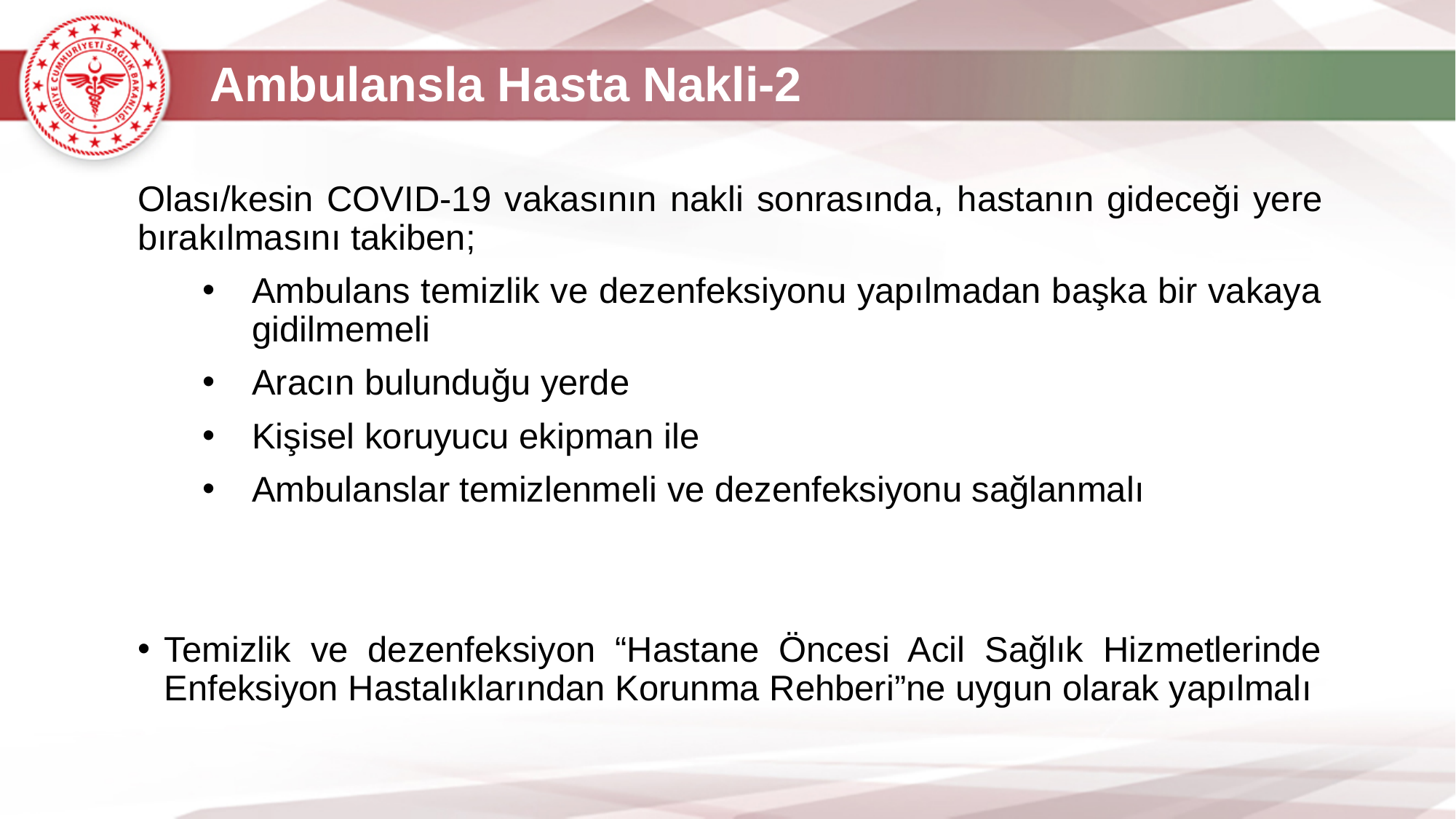

Ambulansla Hasta Nakli-2
Olası/kesin COVID-19 vakasının nakli sonrasında, hastanın gideceği yere bırakılmasını takiben;
Ambulans temizlik ve dezenfeksiyonu yapılmadan başka bir vakaya gidilmemeli
Aracın bulunduğu yerde
Kişisel koruyucu ekipman ile
Ambulanslar temizlenmeli ve dezenfeksiyonu sağlanmalı

Temizlik ve dezenfeksiyon “Hastane Öncesi Acil Sağlık Hizmetlerinde Enfeksiyon Hastalıklarından Korunma Rehberi”ne uygun olarak yapılmalı